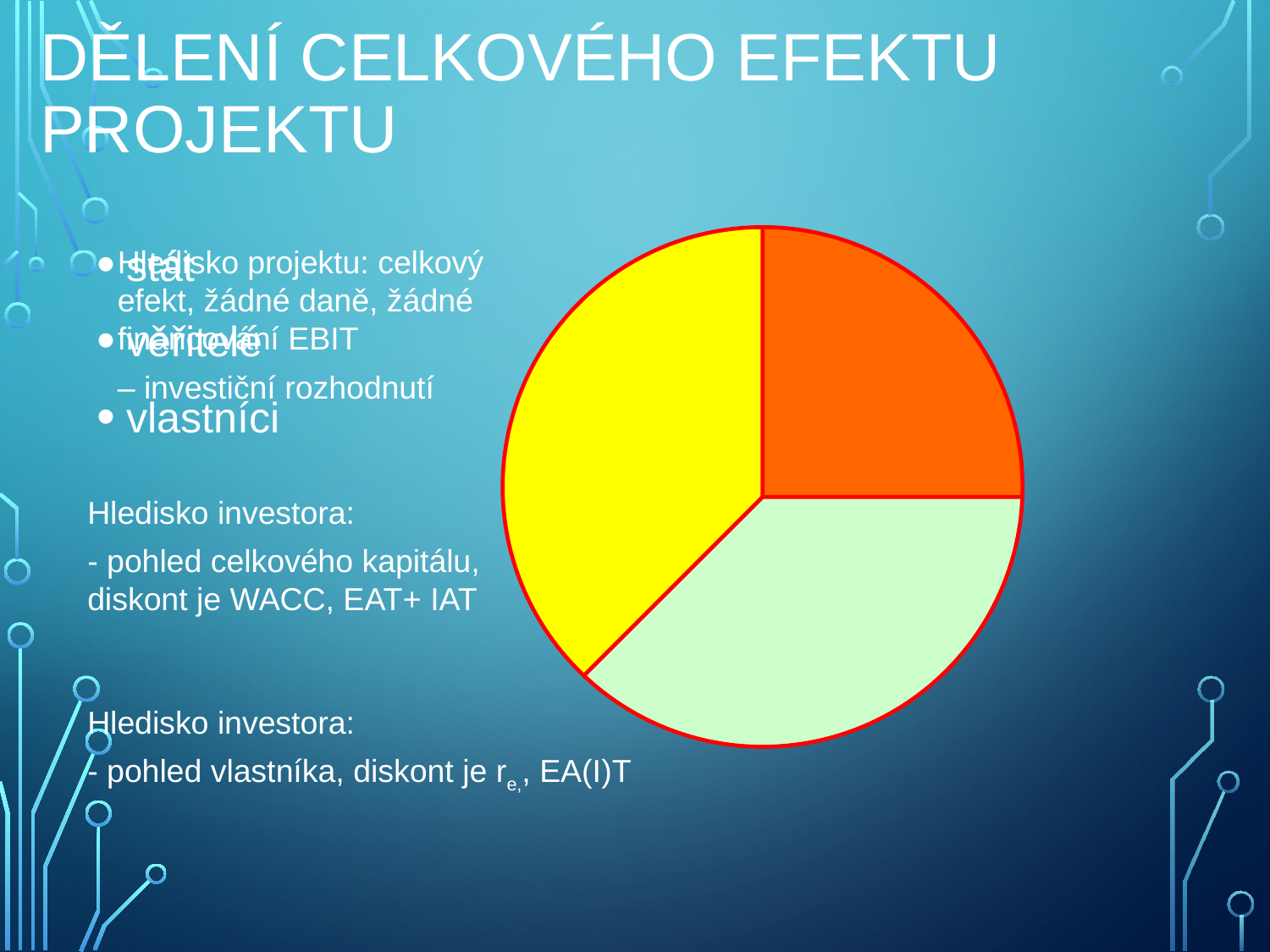

# Dělení celkového efektu projektu
stát
věřitelé
vlastníci

Hledisko projektu: celkový efekt, žádné daně, žádné financování EBIT
– investiční rozhodnutí
Hledisko investora:
- pohled celkového kapitálu, diskont je WACC, EAT+ IAT

Hledisko investora:
- pohled vlastníka, diskont je re,, EA(I)T